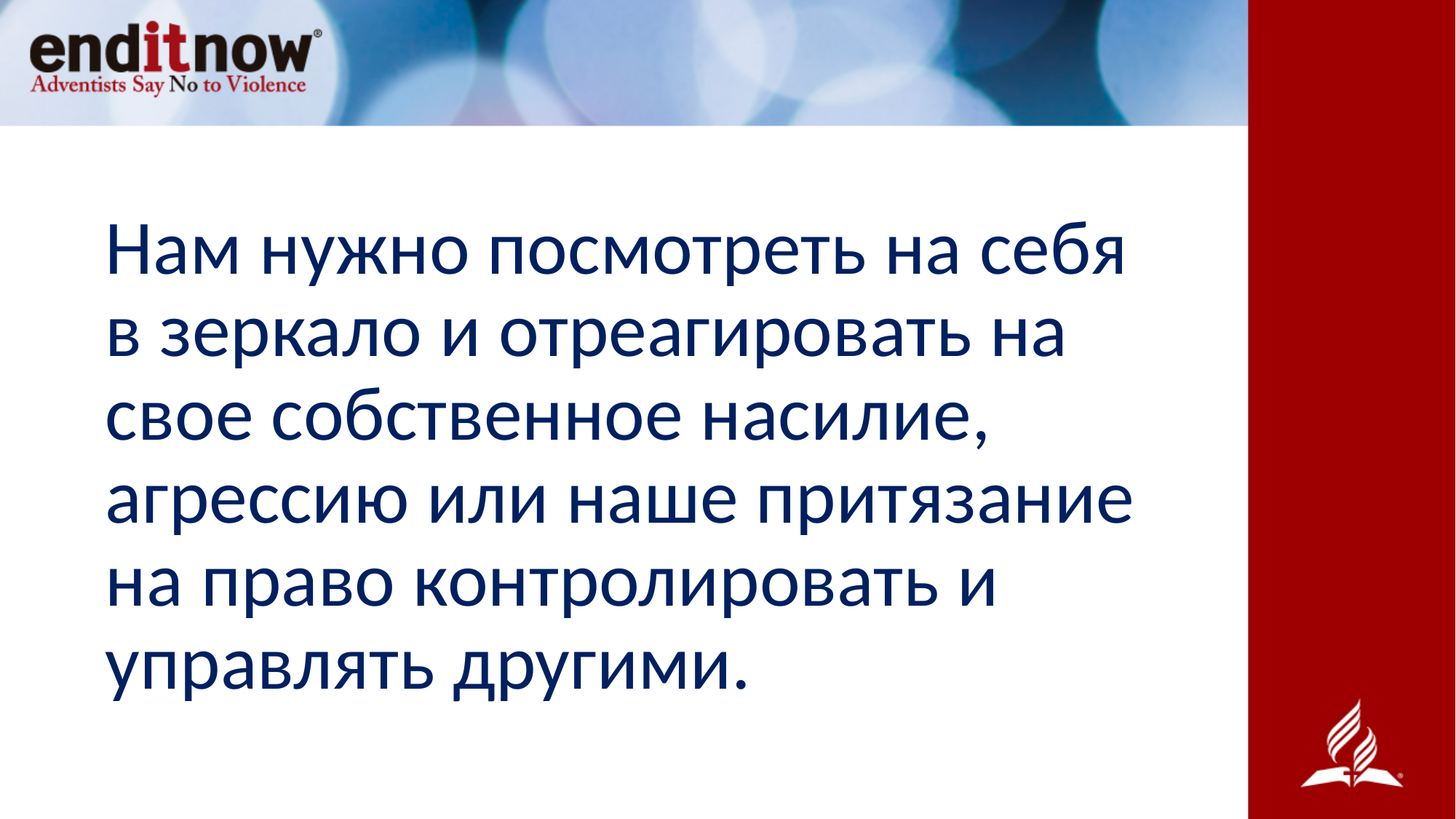

# Нам нужно посмотреть на себя в зеркало и отреагировать на свое собственное насилие, агрессию или наше притязание на право контролировать и управлять другими.